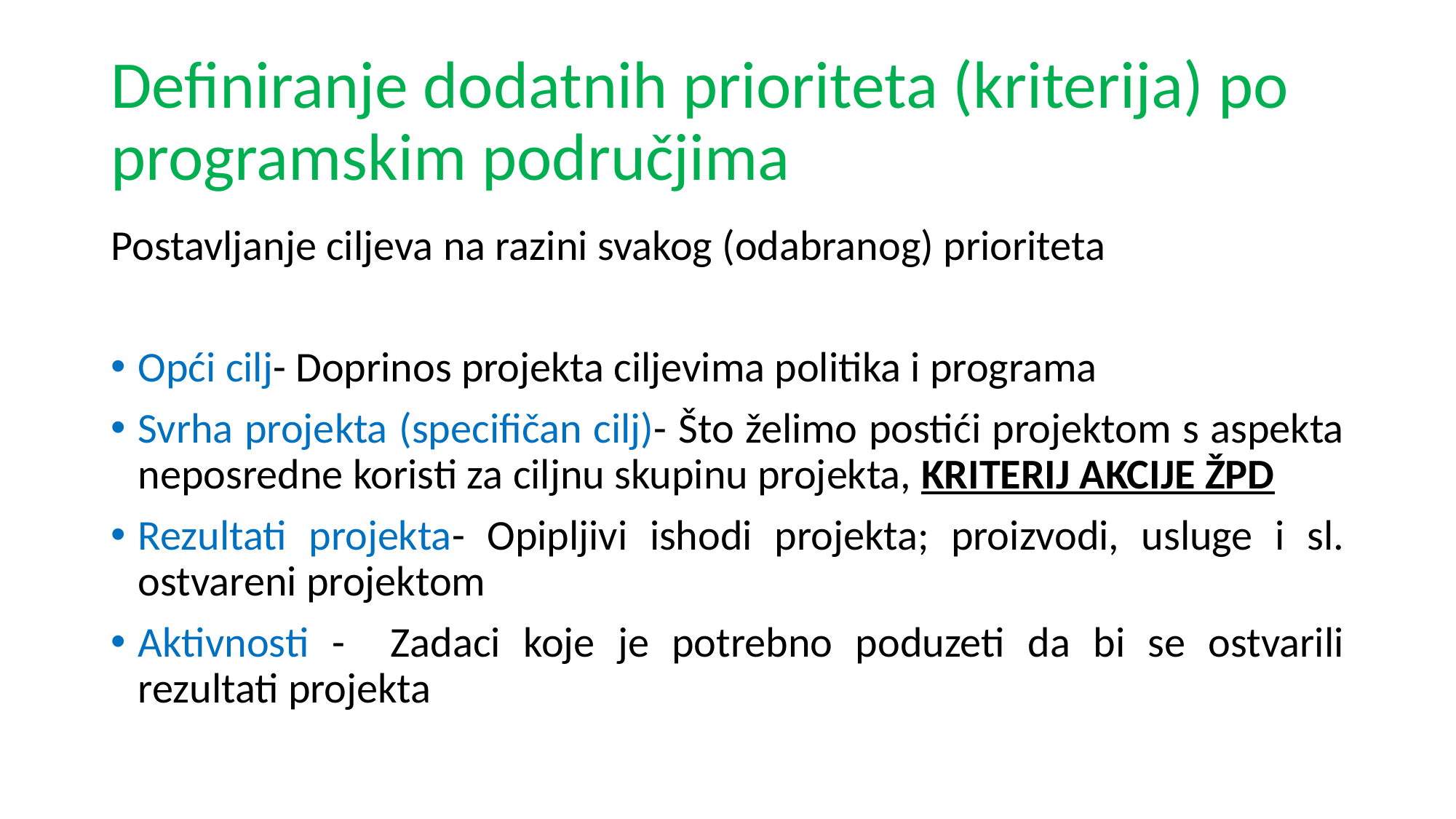

# Definiranje dodatnih prioriteta (kriterija) po programskim područjima
Postavljanje ciljeva na razini svakog (odabranog) prioriteta

Opći cilj- Doprinos projekta ciljevima politika i programa
Svrha projekta (specifičan cilj)- Što želimo postići projektom s aspekta neposredne koristi za ciljnu skupinu projekta, KRITERIJ AKCIJE ŽPD
Rezultati projekta- Opipljivi ishodi projekta; proizvodi, usluge i sl. ostvareni projektom
Aktivnosti -  Zadaci koje je potrebno poduzeti da bi se ostvarili rezultati projekta